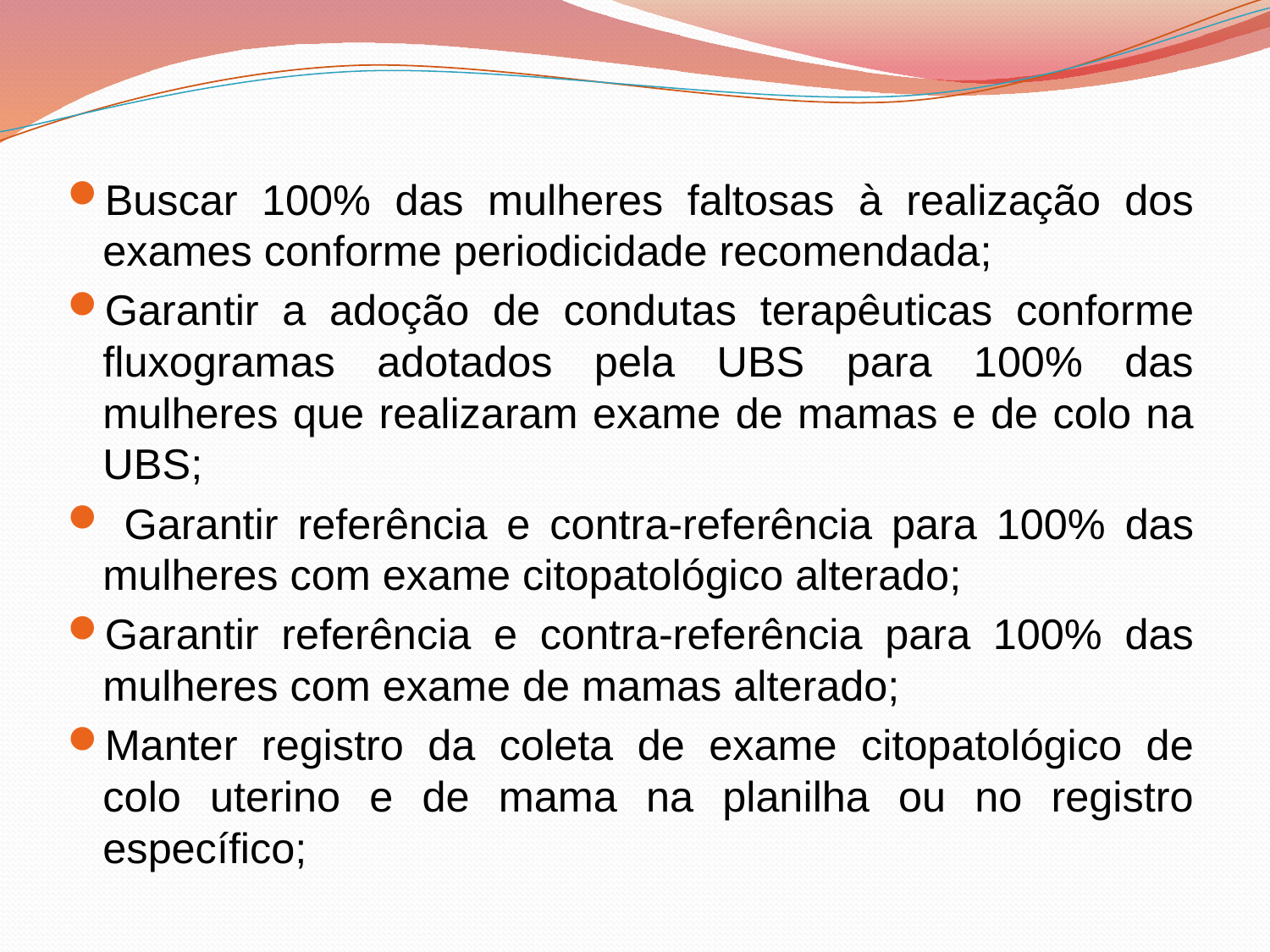

Buscar 100% das mulheres faltosas à realização dos exames conforme periodicidade recomendada;
Garantir a adoção de condutas terapêuticas conforme fluxogramas adotados pela UBS para 100% das mulheres que realizaram exame de mamas e de colo na UBS;
 Garantir referência e contra-referência para 100% das mulheres com exame citopatológico alterado;
Garantir referência e contra-referência para 100% das mulheres com exame de mamas alterado;
Manter registro da coleta de exame citopatológico de colo uterino e de mama na planilha ou no registro específico;